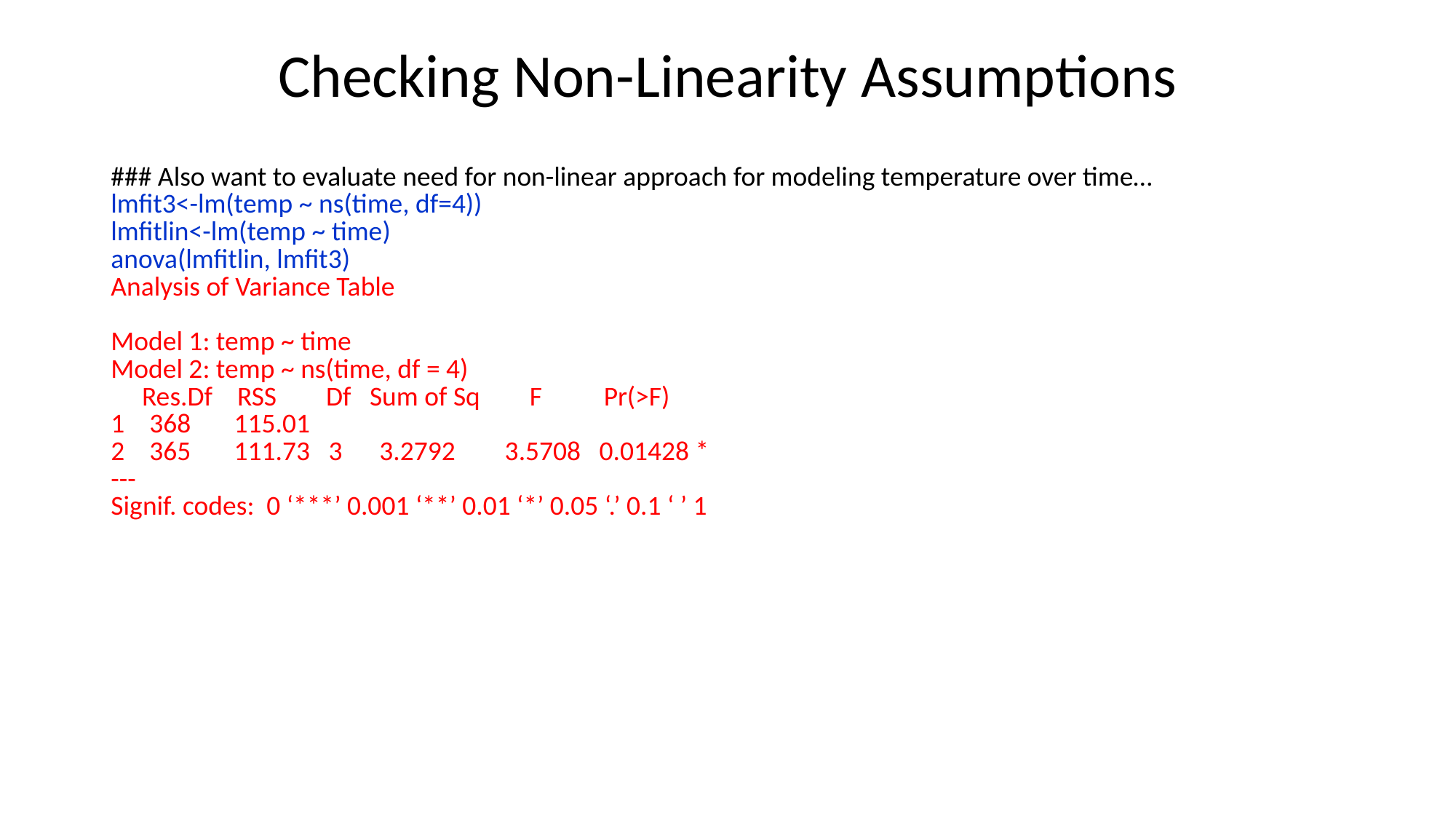

# Checking Non-Linearity Assumptions
### Also want to evaluate need for non-linear approach for modeling temperature over time…
lmfit3<-lm(temp ~ ns(time, df=4))
lmfitlin<-lm(temp ~ time)
anova(lmfitlin, lmfit3)
Analysis of Variance Table

Model 1: temp ~ time
Model 2: temp ~ ns(time, df = 4)
     Res.Df    RSS        Df   Sum of Sq        F          Pr(>F)
1    368       115.01
2    365       111.73   3      3.2792        3.5708   0.01428 *
---
Signif. codes:  0 ‘***’ 0.001 ‘**’ 0.01 ‘*’ 0.05 ‘.’ 0.1 ‘ ’ 1